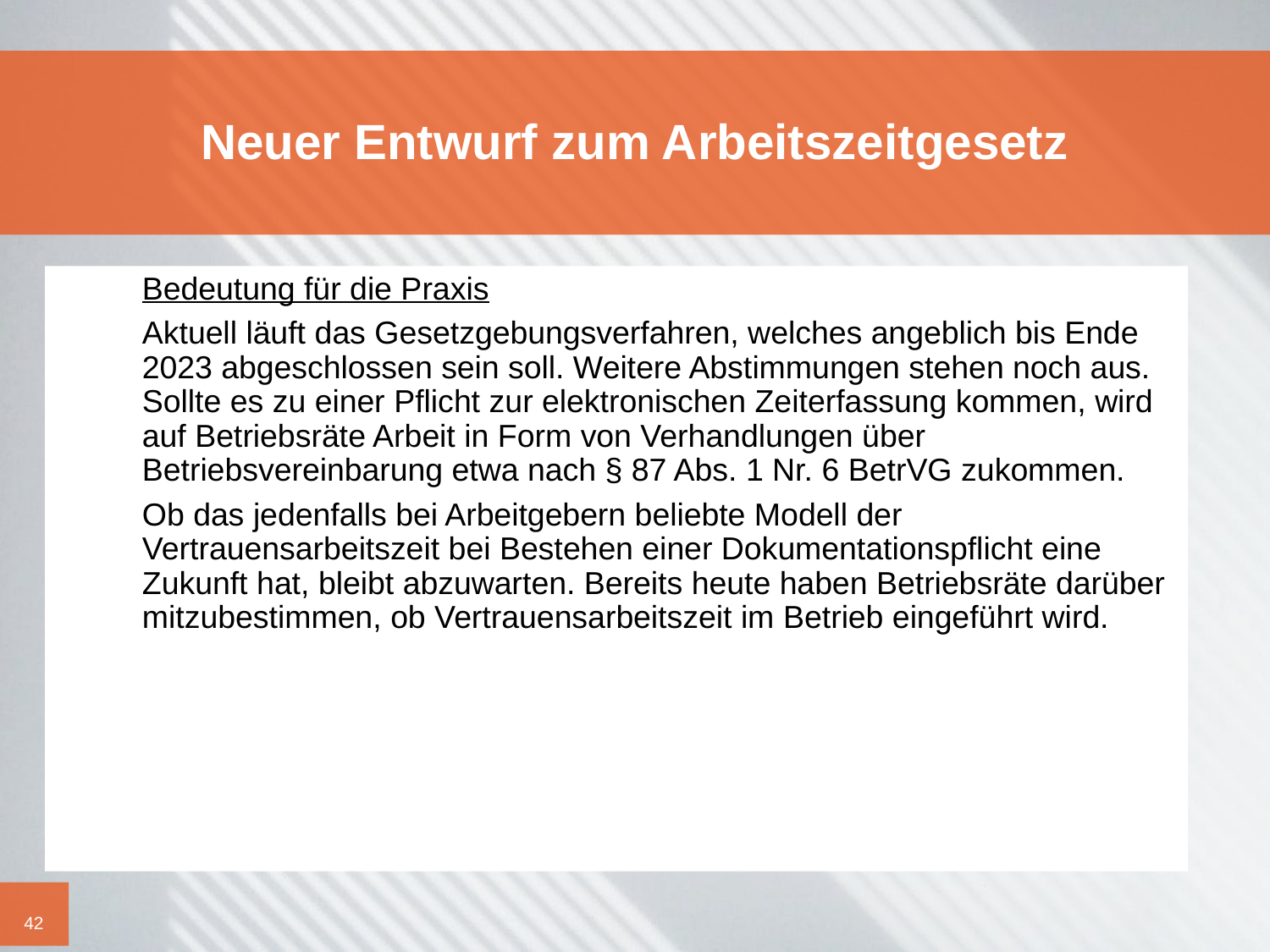

# Neuer Entwurf zum Arbeitszeitgesetz
	Bedeutung für die Praxis
	Aktuell läuft das Gesetzgebungsverfahren, welches angeblich bis Ende 2023 abgeschlossen sein soll. Weitere Abstimmungen stehen noch aus. Sollte es zu einer Pflicht zur elektronischen Zeiterfassung kommen, wird auf Betriebsräte Arbeit in Form von Verhandlungen über Betriebsvereinbarung etwa nach § 87 Abs. 1 Nr. 6 BetrVG zukommen.
	Ob das jedenfalls bei Arbeitgebern beliebte Modell der Vertrauensarbeitszeit bei Bestehen einer Dokumentationspflicht eine Zukunft hat, bleibt abzuwarten. Bereits heute haben Betriebsräte darüber mitzubestimmen, ob Vertrauensarbeitszeit im Betrieb eingeführt wird.